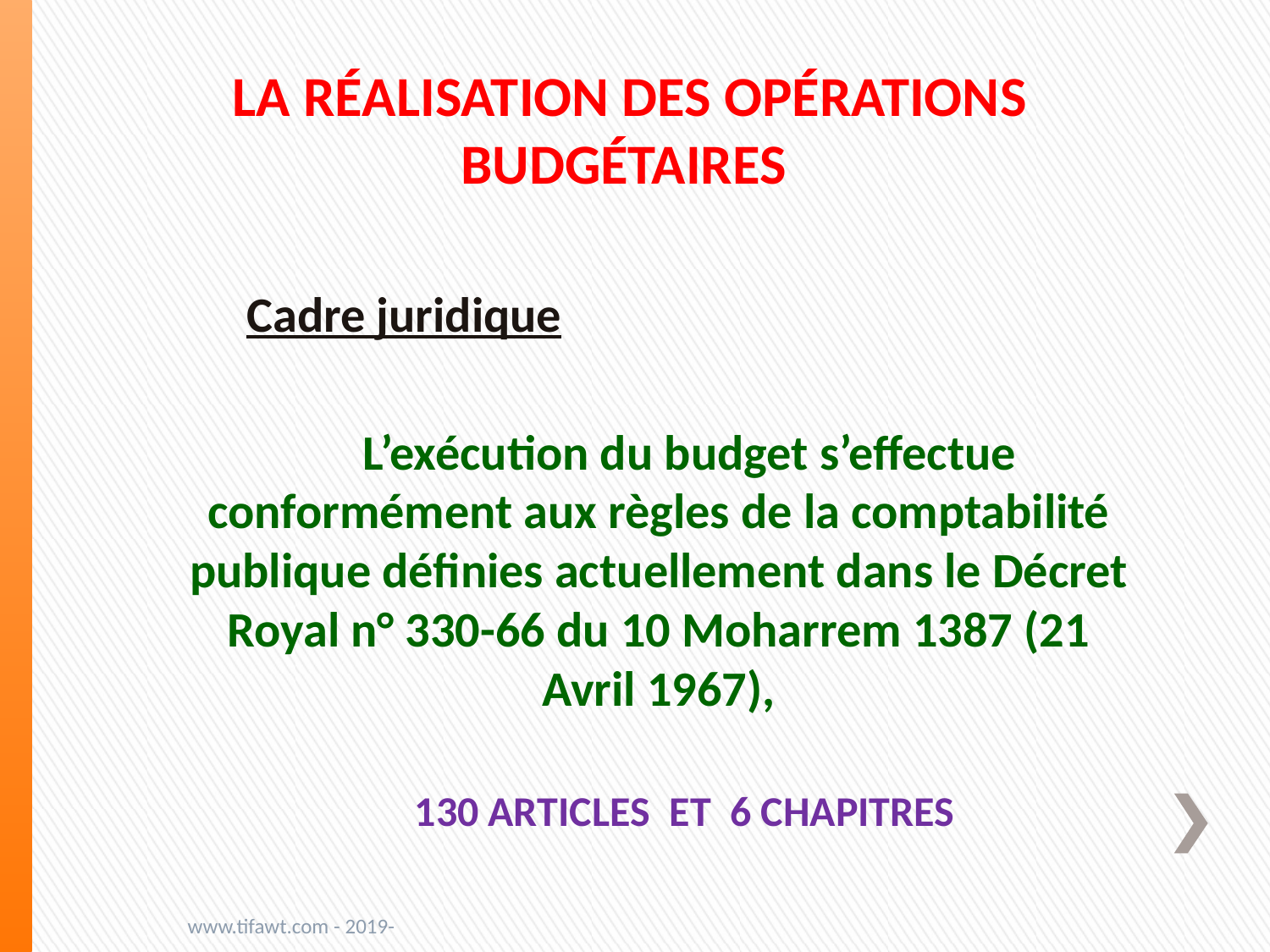

# LA RÉALISATION DES OPÉRATIONS BUDGÉTAIRES
Cadre juridique

L’exécution du budget s’effectue conformément aux règles de la comptabilité publique définies actuellement dans le Décret Royal n° 330-66 du 10 Moharrem 1387 (21 Avril 1967),

130 ARTICLES  ET  6 CHAPITRES
www.tifawt.com - 2019-